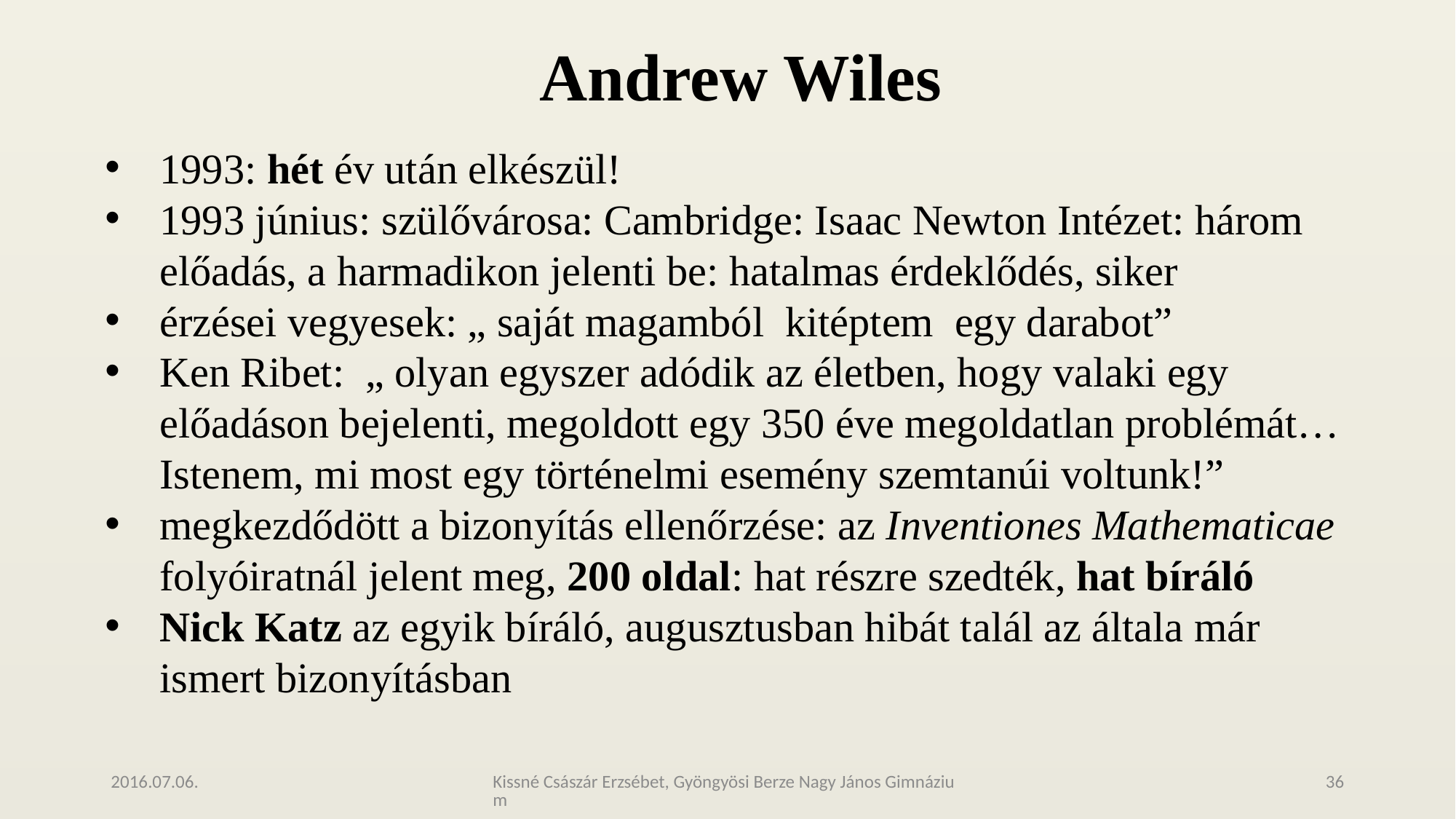

# Andrew Wiles
1993: hét év után elkészül!
1993 június: szülővárosa: Cambridge: Isaac Newton Intézet: három előadás, a harmadikon jelenti be: hatalmas érdeklődés, siker
érzései vegyesek: „ saját magamból  kitéptem  egy darabot”
Ken Ribet:  „ olyan egyszer adódik az életben, hogy valaki egy előadáson bejelenti, megoldott egy 350 éve megoldatlan problémát…Istenem, mi most egy történelmi esemény szemtanúi voltunk!”
megkezdődött a bizonyítás ellenőrzése: az Inventiones Mathematicae folyóiratnál jelent meg, 200 oldal: hat részre szedték, hat bíráló
Nick Katz az egyik bíráló, augusztusban hibát talál az általa már ismert bizonyításban

2016.07.06.
Kissné Császár Erzsébet, Gyöngyösi Berze Nagy János Gimnázium
36